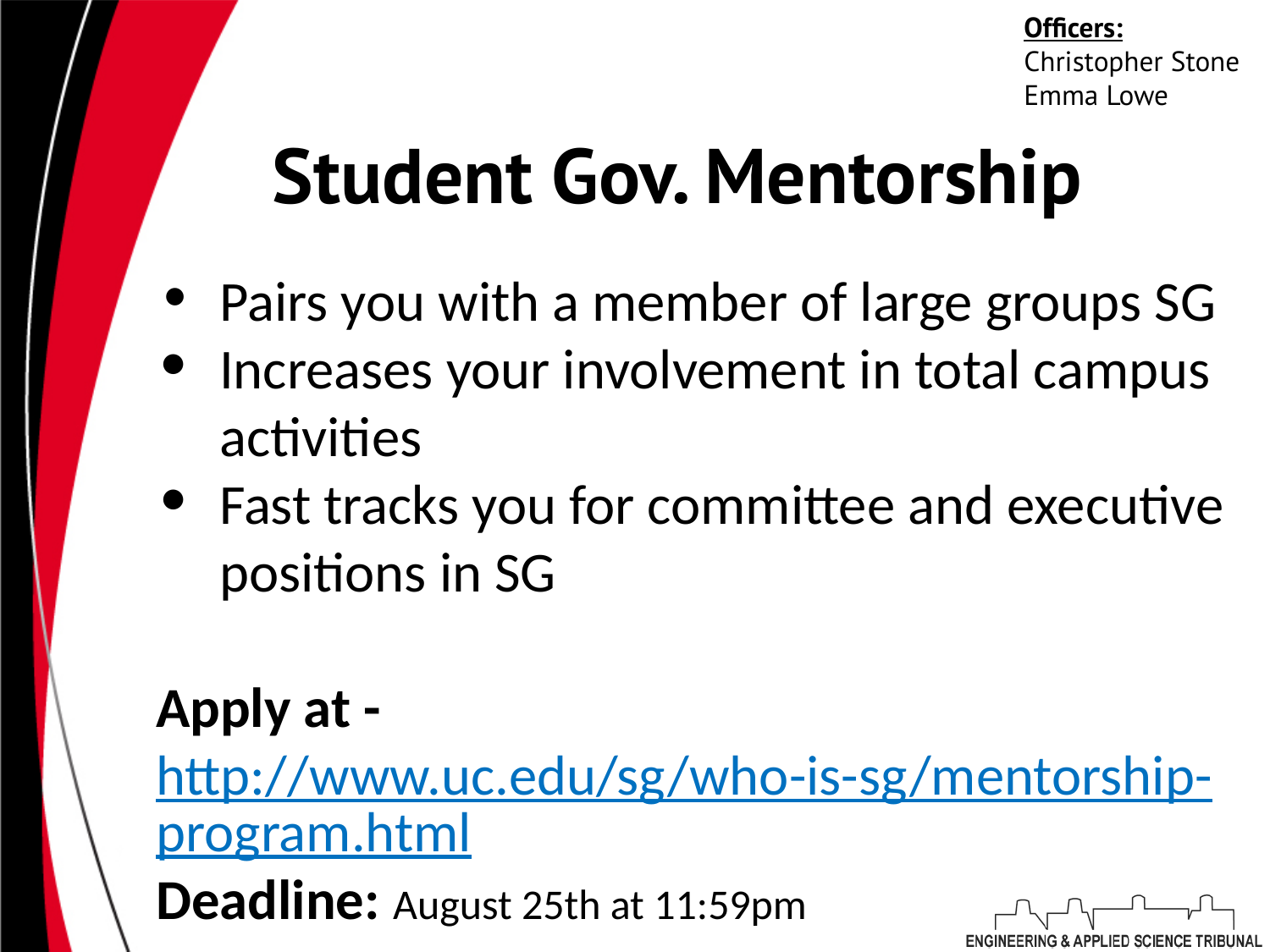

Officers:
Christopher Stone
Emma Lowe
# Student Gov. Mentorship
Pairs you with a member of large groups SG
Increases your involvement in total campus activities
Fast tracks you for committee and executive positions in SG

Apply at - http://www.uc.edu/sg/who-is-sg/mentorship-program.html
Deadline: August 25th at 11:59pm